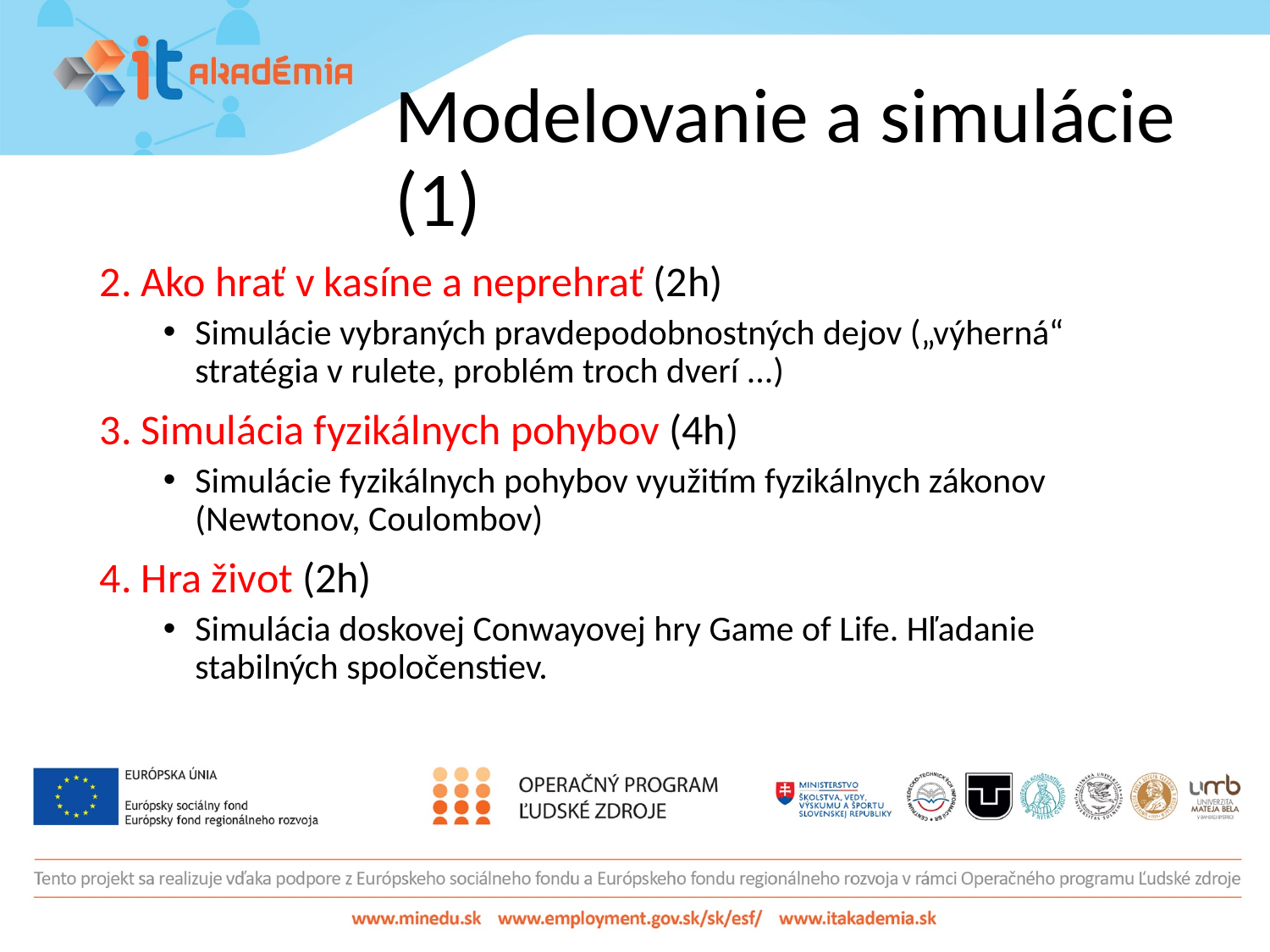

# Modelovanie a simulácie (1)
2. Ako hrať v kasíne a neprehrať (2h)
Simulácie vybraných pravdepodobnostných dejov („výherná“ stratégia v rulete, problém troch dverí ...)
3. Simulácia fyzikálnych pohybov (4h)
Simulácie fyzikálnych pohybov využitím fyzikálnych zákonov (Newtonov, Coulombov)
4. Hra život (2h)
Simulácia doskovej Conwayovej hry Game of Life. Hľadanie stabilných spoločenstiev.